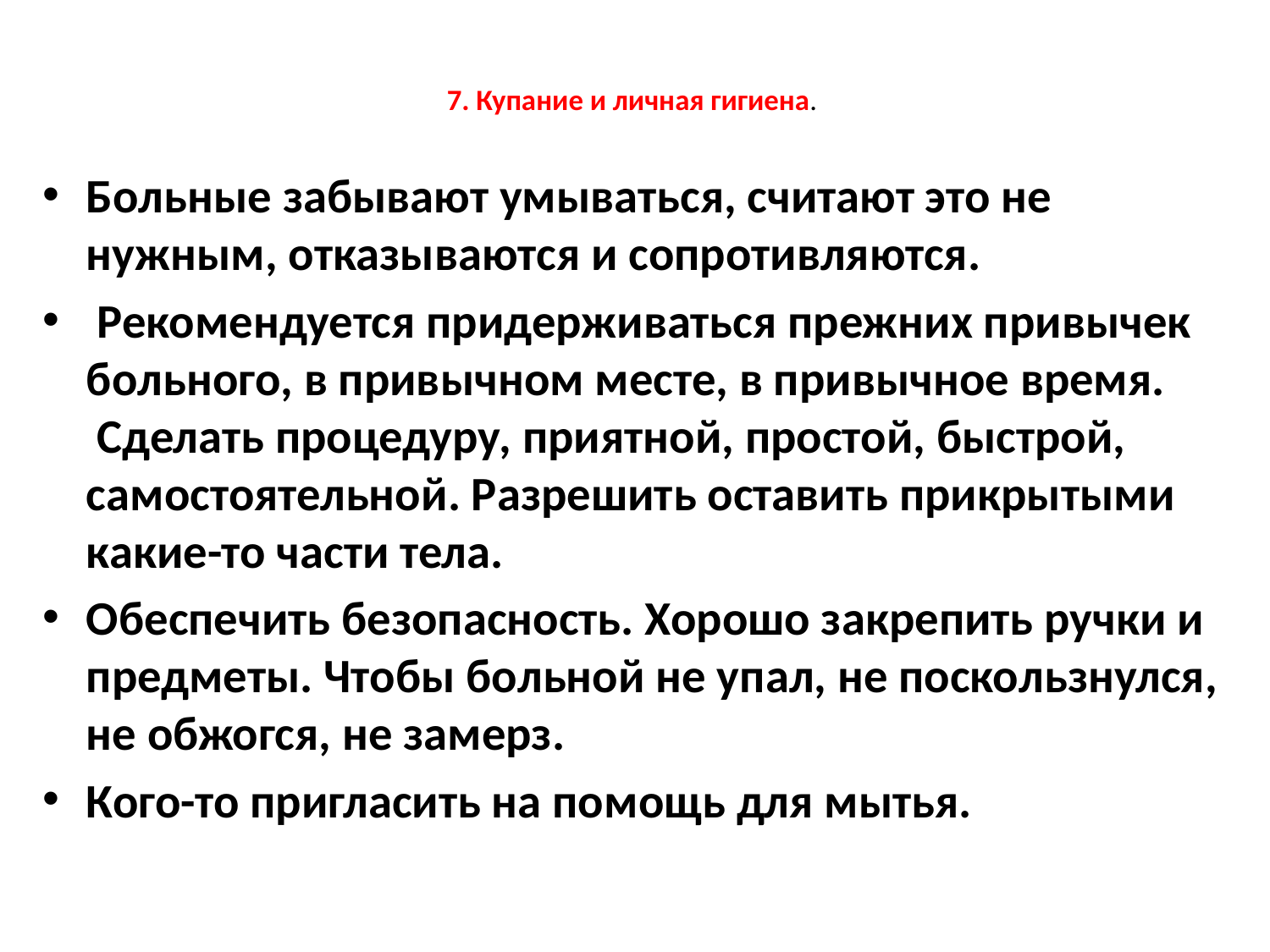

# 7. Купание и личная гигиена.
Больные забывают умываться, считают это не нужным, отказываются и сопротивляются.
 Рекомендуется придерживаться прежних привычек больного, в привычном месте, в привычное время.
 Сделать процедуру, приятной, простой, быстрой, самостоятельной. Разрешить оставить прикрытыми какие-то части тела.
Обеспечить безопасность. Хорошо закрепить ручки и предметы. Чтобы больной не упал, не поскользнулся, не обжогся, не замерз.
Кого-то пригласить на помощь для мытья.